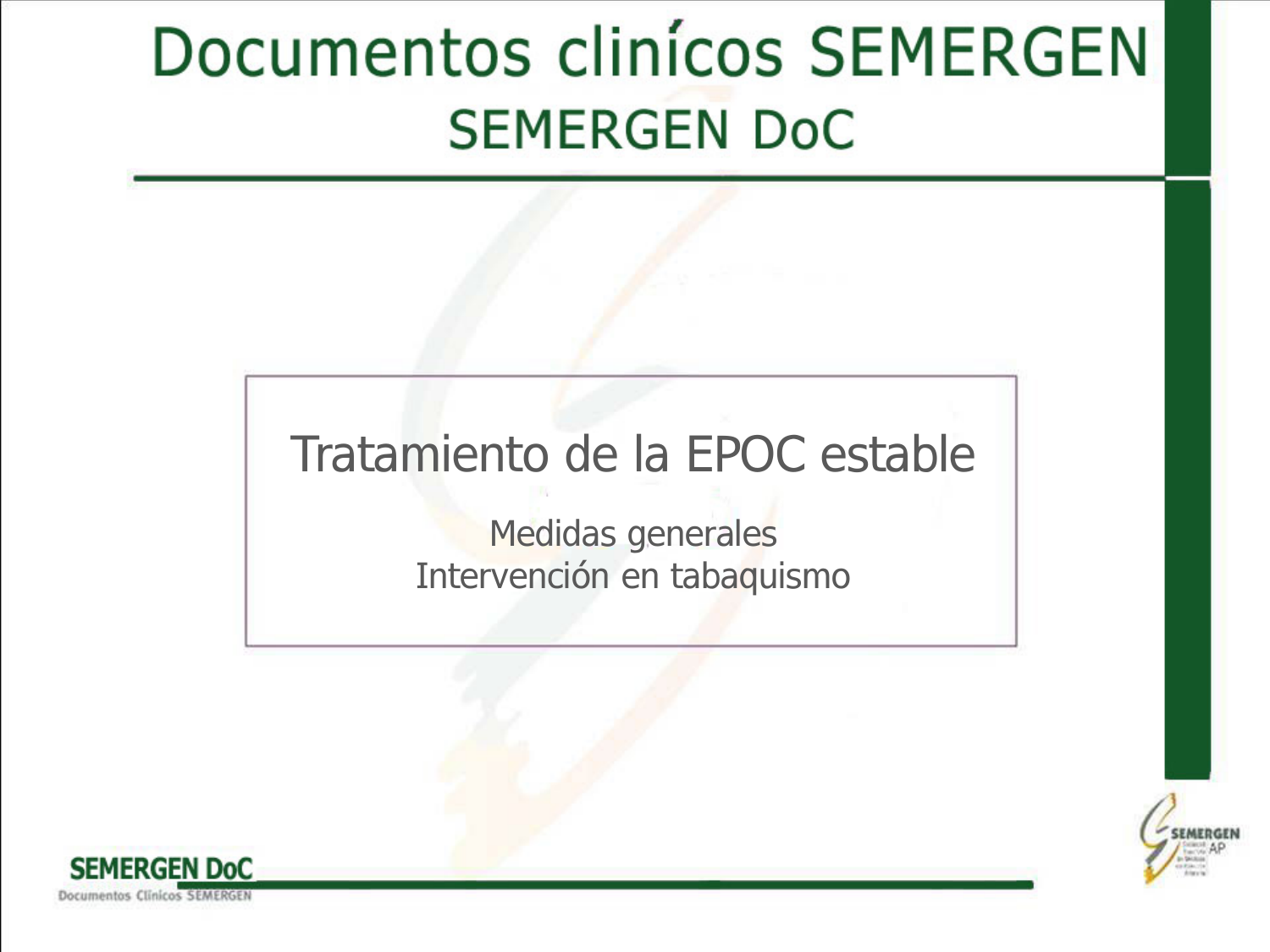

# Tratamiento de la EPOC estable Medidas generales Intervención en tabaquismo